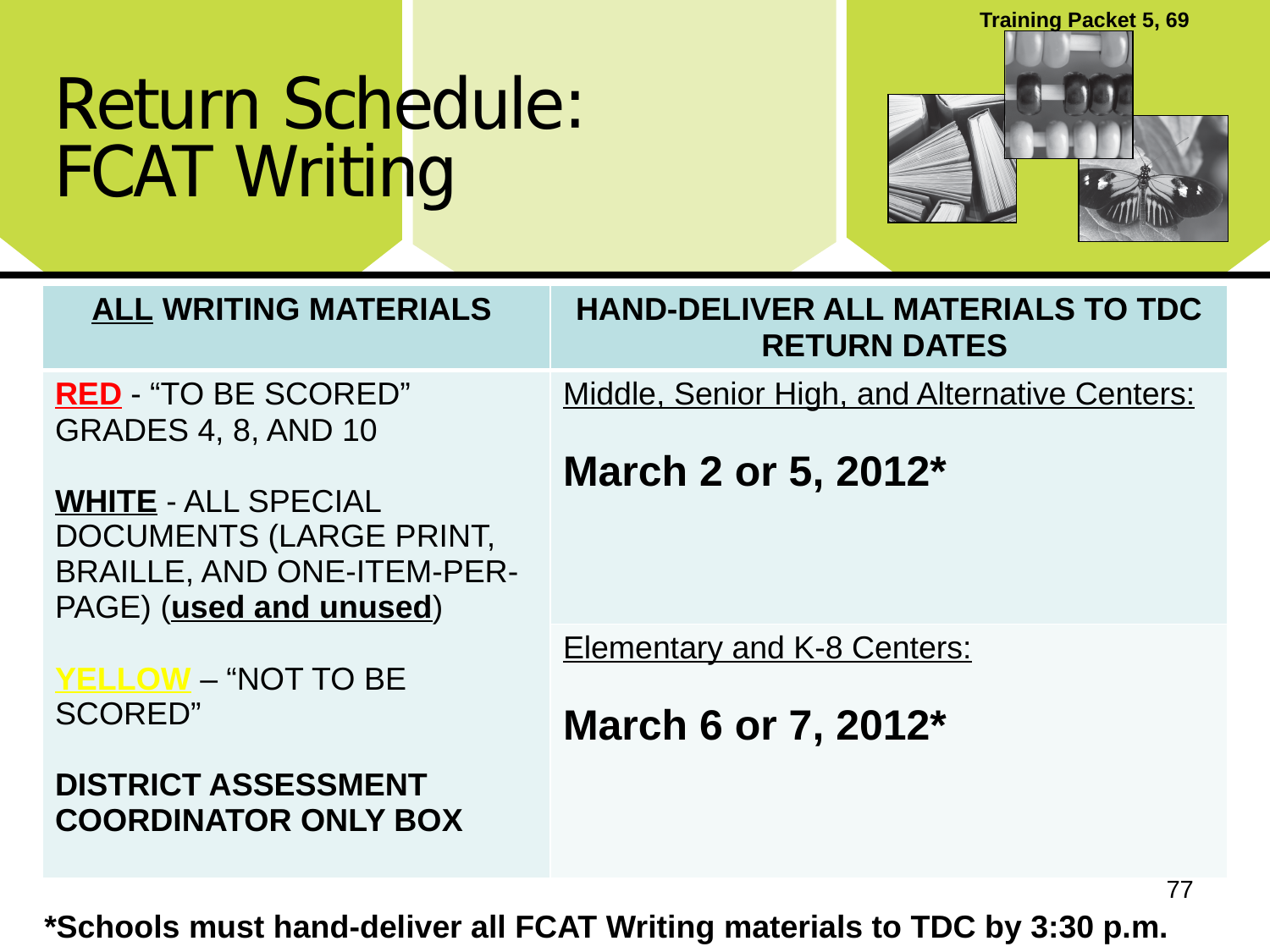

Training Packet 5, 69
# Return Schedule: FCAT Writing
| ALL WRITING MATERIALS | HAND-DELIVER ALL MATERIALS TO TDC RETURN DATES |
| --- | --- |
| RED - “TO BE SCORED” GRADES 4, 8, AND 10 WHITE - ALL SPECIAL DOCUMENTS (LARGE PRINT, BRAILLE, AND ONE-ITEM-PER-PAGE) (used and unused) YELLOW – “NOT TO BE SCORED” DISTRICT ASSESSMENT COORDINATOR ONLY BOX | Middle, Senior High, and Alternative Centers: March 2 or 5, 2012\* |
|  | Elementary and K-8 Centers: March 6 or 7, 2012\* |
77
*Schools must hand-deliver all FCAT Writing materials to TDC by 3:30 p.m.